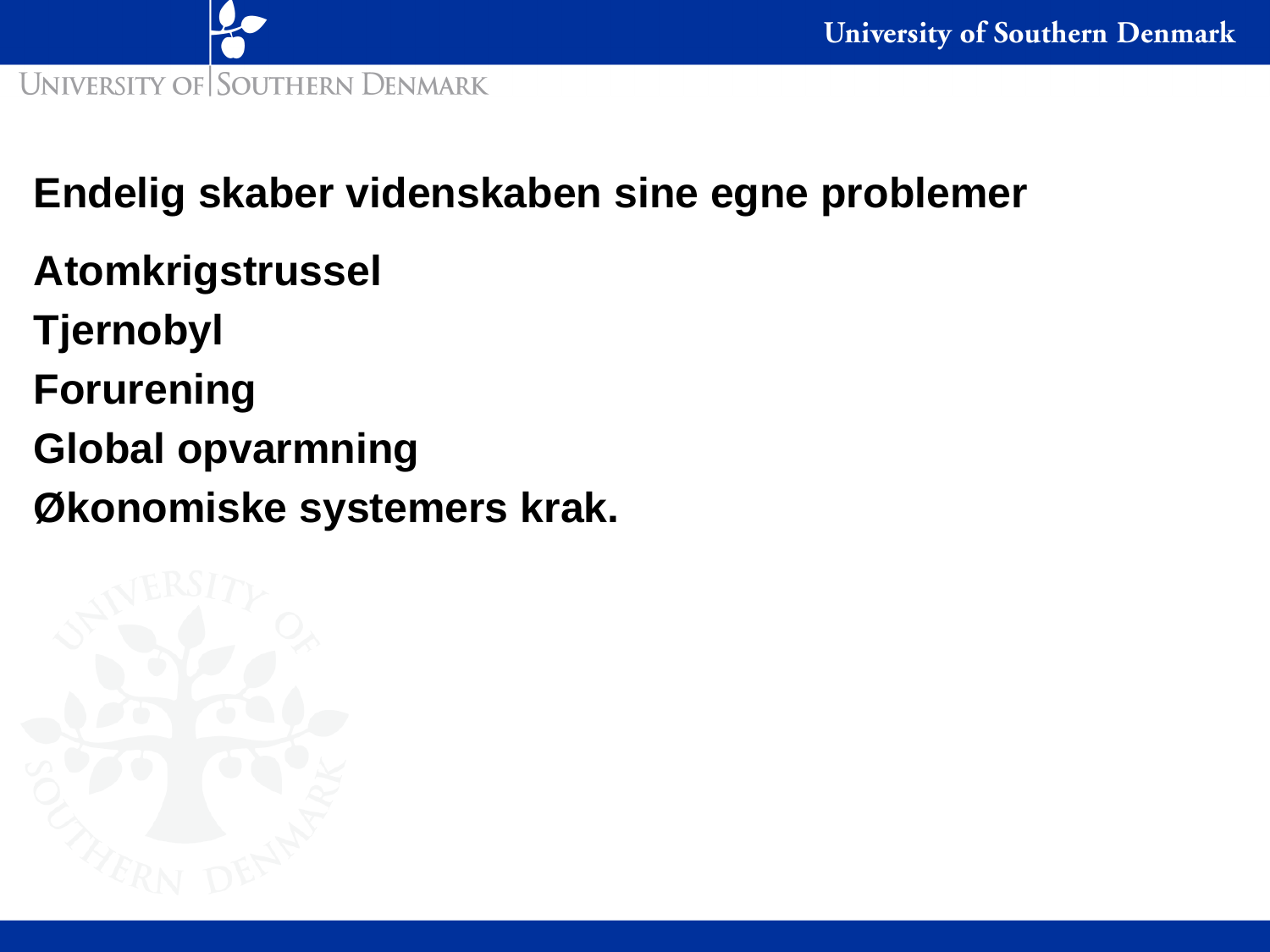

# Endelig skaber videnskaben sine egne problemer
Atomkrigstrussel
Tjernobyl
Forurening
Global opvarmning
Økonomiske systemers krak.